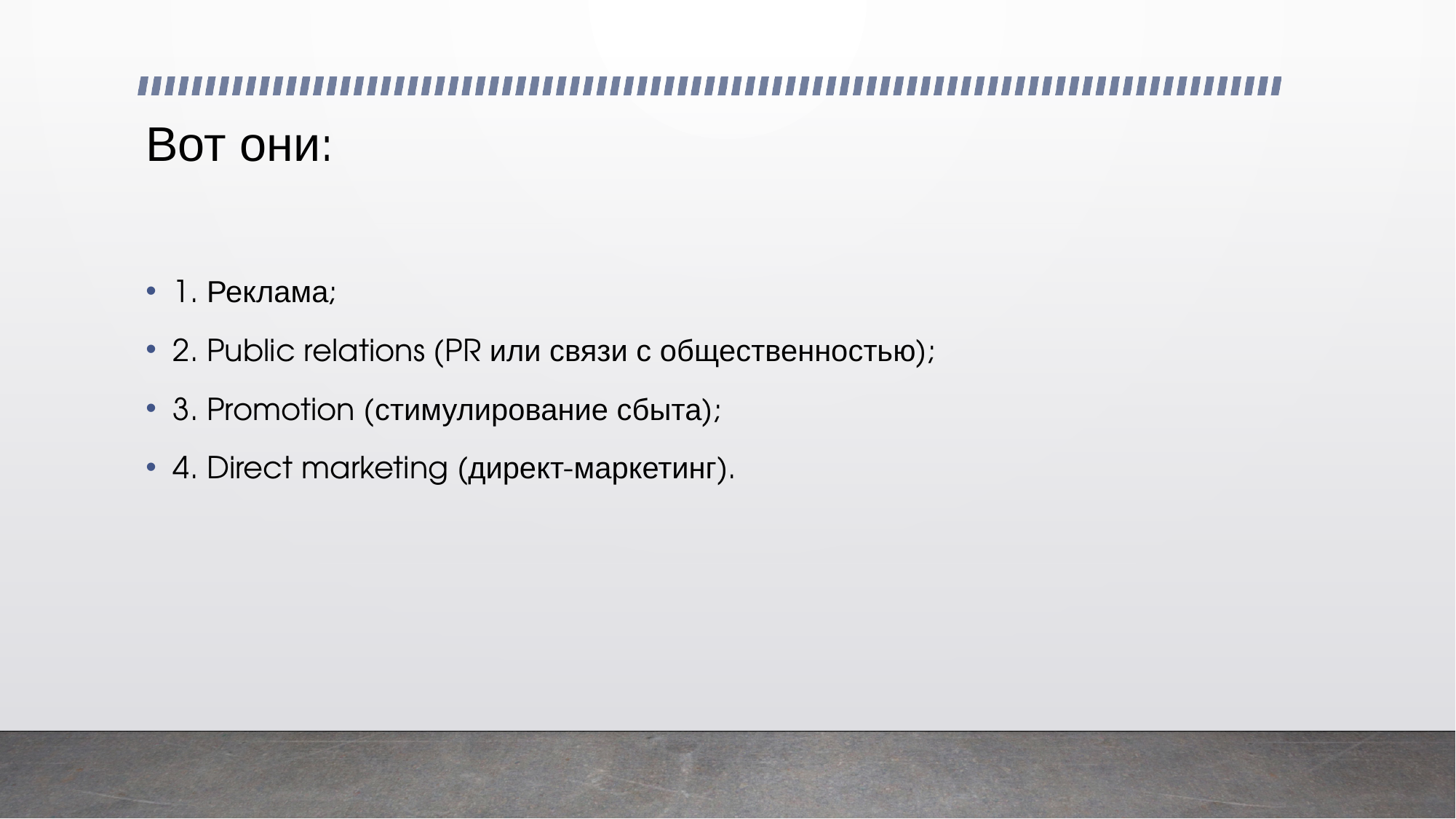

# Вот они:
1. Реклама;
2. Public relations (PR или связи с общественностью);
3. Promotion (стимулирование сбыта);
4. Direct marketing (директ-маркетинг).